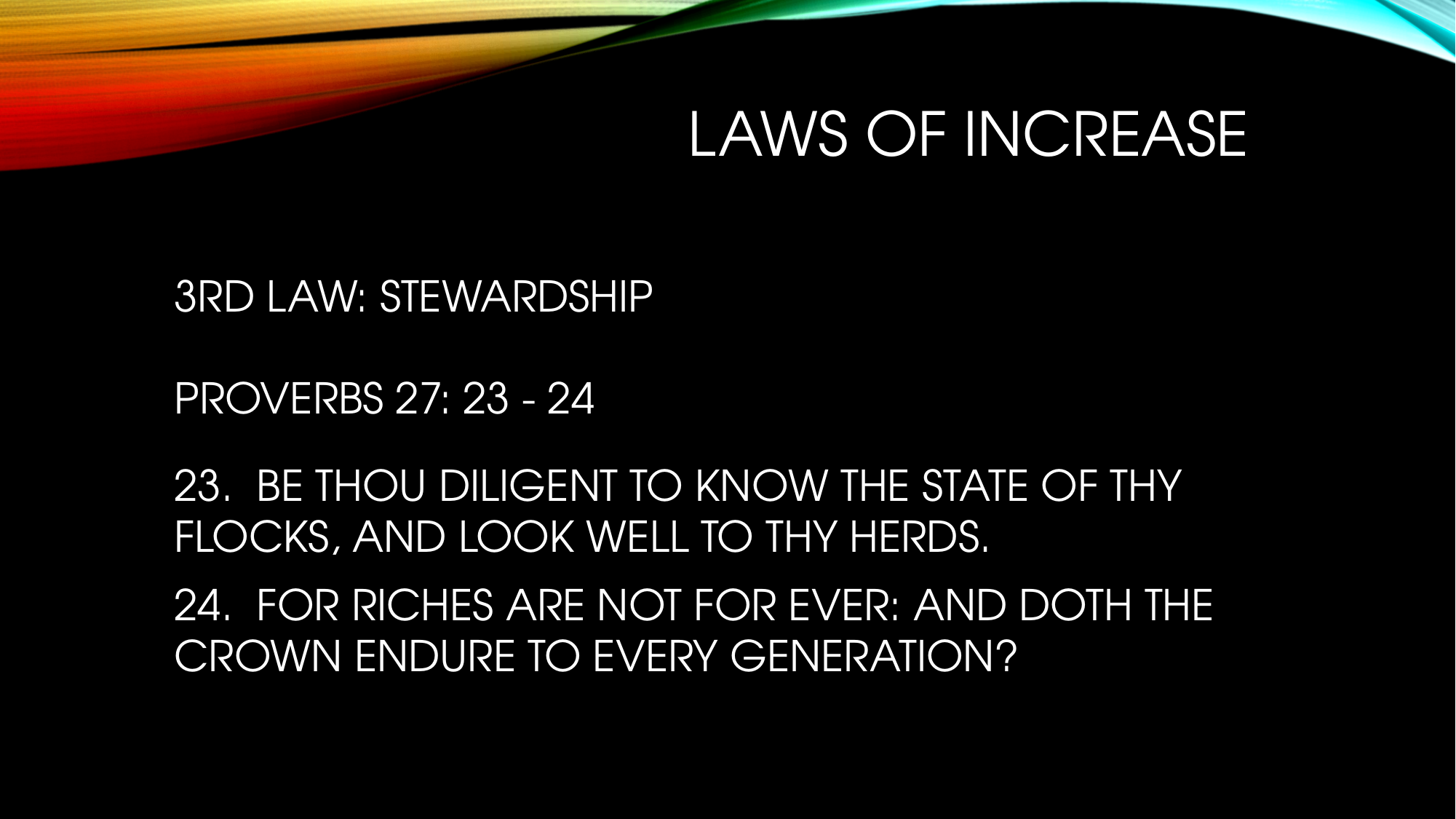

LAWS OF INCREASE
3RD LAW: STEWARDSHIP

PROVERBS 27: 23 - 24

23.  BE THOU DILIGENT TO KNOW THE STATE OF THY FLOCKS, AND LOOK WELL TO THY HERDS.

24.  FOR RICHES ARE NOT FOR EVER: AND DOTH THE CROWN ENDURE TO EVERY GENERATION?